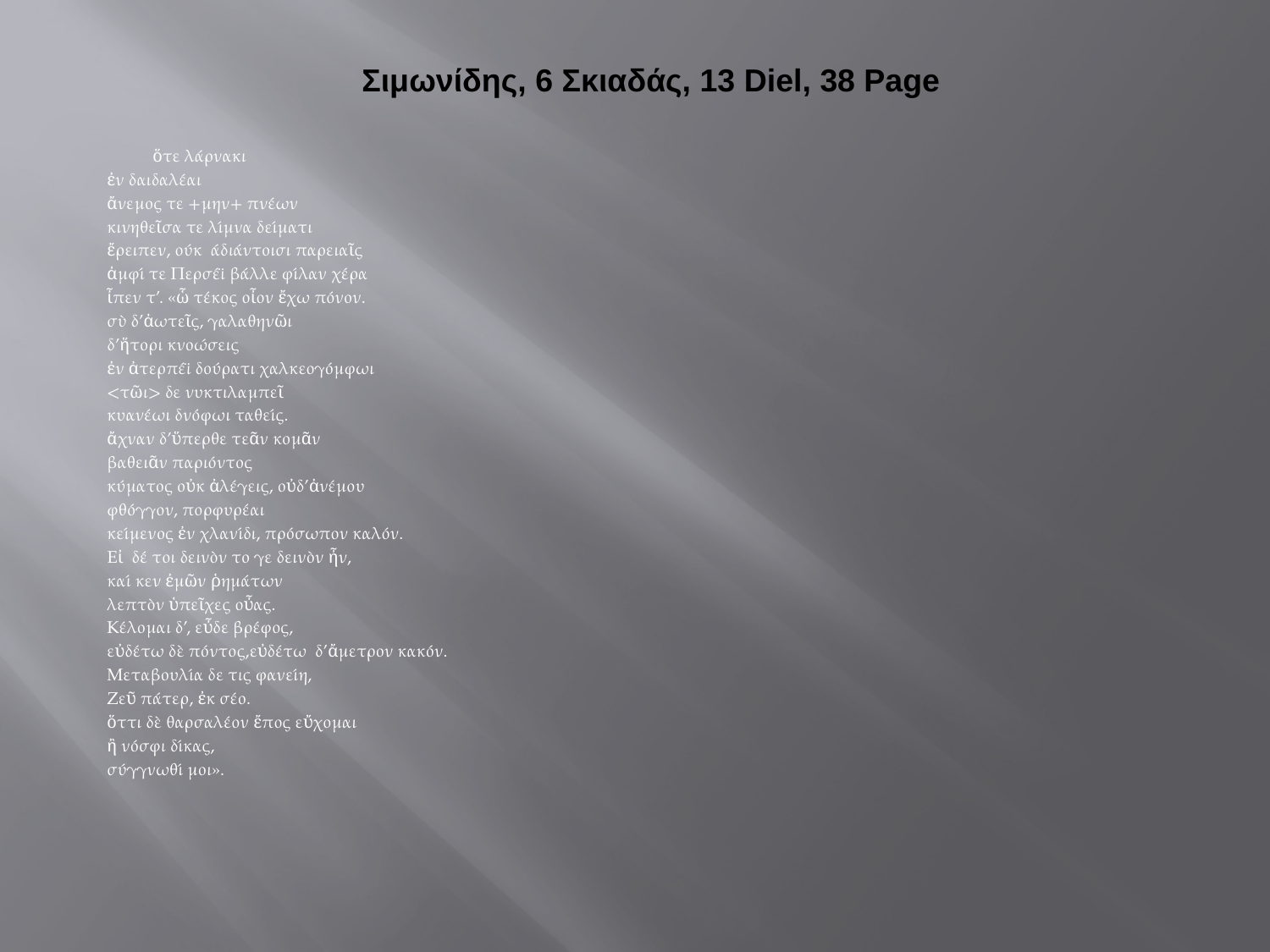

# Σιμωνίδης, 6 Σκιαδάς, 13 Diel, 38 Page
		ὅτε λάρνακι
ἐν δαιδαλέαι
ἄνεμος τε +μην+ πνέων
κινηθεῖσα τε λίμνα δείματι
ἔρειπεν, ούκ  άδιάντοισι παρειαῖς
ἀμφί τε Περσέϊ βάλλε φίλαν χέρα
ἶπεν τ’. «ὧ τέκος οἶον ἔχω πόνον.
σὺ δ’ἀωτεῖς, γαλαθηνῶι
δ’ἥτορι κνοώσεις
ἐν ἀτερπέϊ δούρατι χαλκεογόμφωι
<τῶι> δε νυκτιλαμπεῖ
κυανέωι δνόφωι ταθείς.
ἄχναν δ’ὕπερθε τεᾶν κομᾶν
βαθειᾶν παριόντος
κύματος οὐκ ἀλέγεις, οὐδ’ἀνέμου
φθόγγον, πορφυρέαι
κείμενος ἐν χλανίδι, πρόσωπον καλόν.
Εἰ  δέ τοι δεινὸν το γε δεινὸν ἦν,
καί κεν ἐμῶν ῥημάτων
λεπτὸν ὑπεῖχες οὖας.
Κέλομαι δ’, εὖδε βρέφος,
εὐδέτω δὲ πόντος,εὐδέτω  δ’ἄμετρον κακόν.
Μεταβουλία δε τις φανείη,
Ζεῦ πάτερ, ἐκ σέο.
ὅττι δὲ θαρσαλέον ἔπος εὔχομαι
ἢ νόσφι δίκας,
σύγγνωθί μοι».